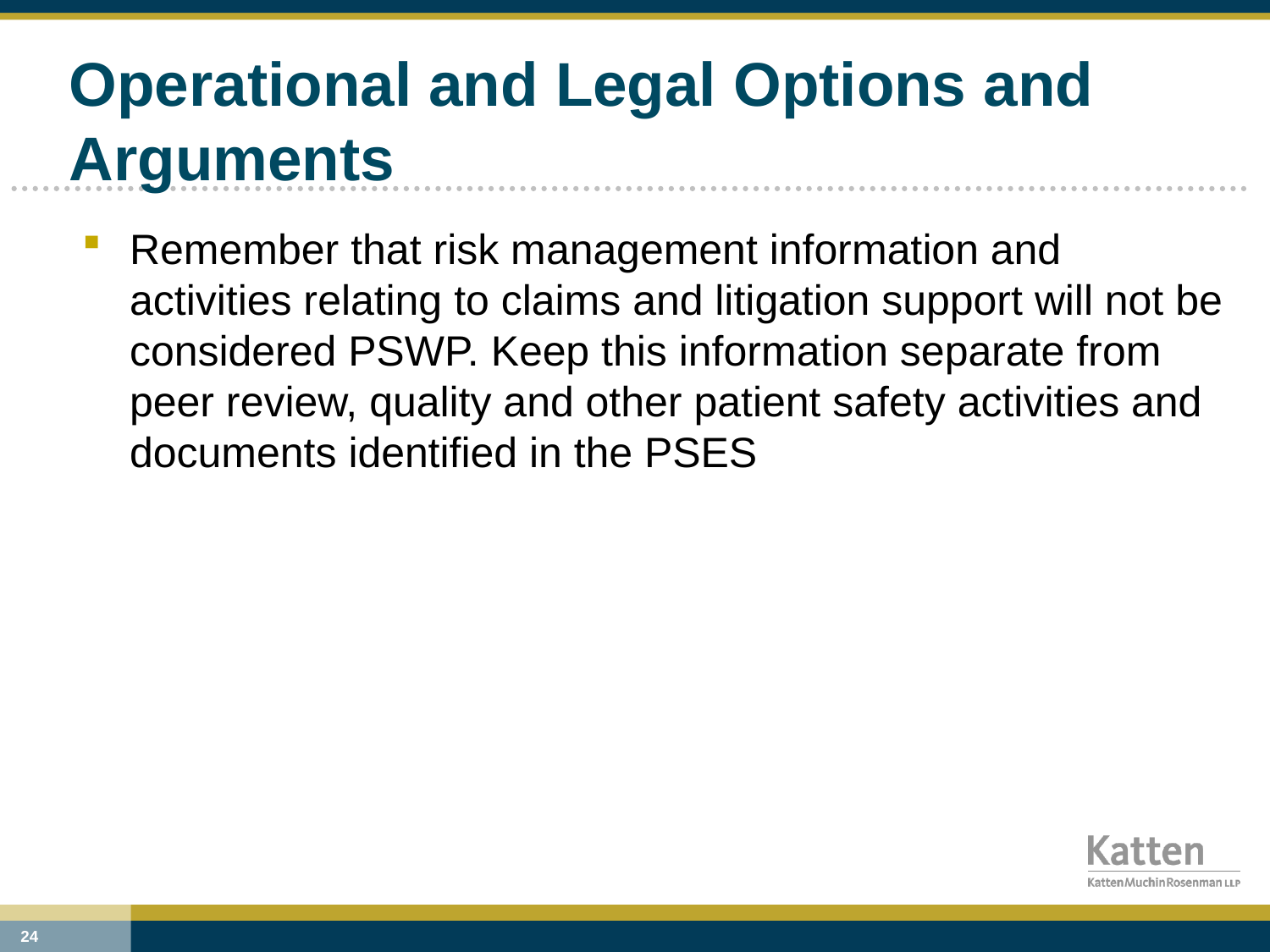

# Operational and Legal Options and Arguments
Remember that risk management information and activities relating to claims and litigation support will not be considered PSWP. Keep this information separate from peer review, quality and other patient safety activities and documents identified in the PSES